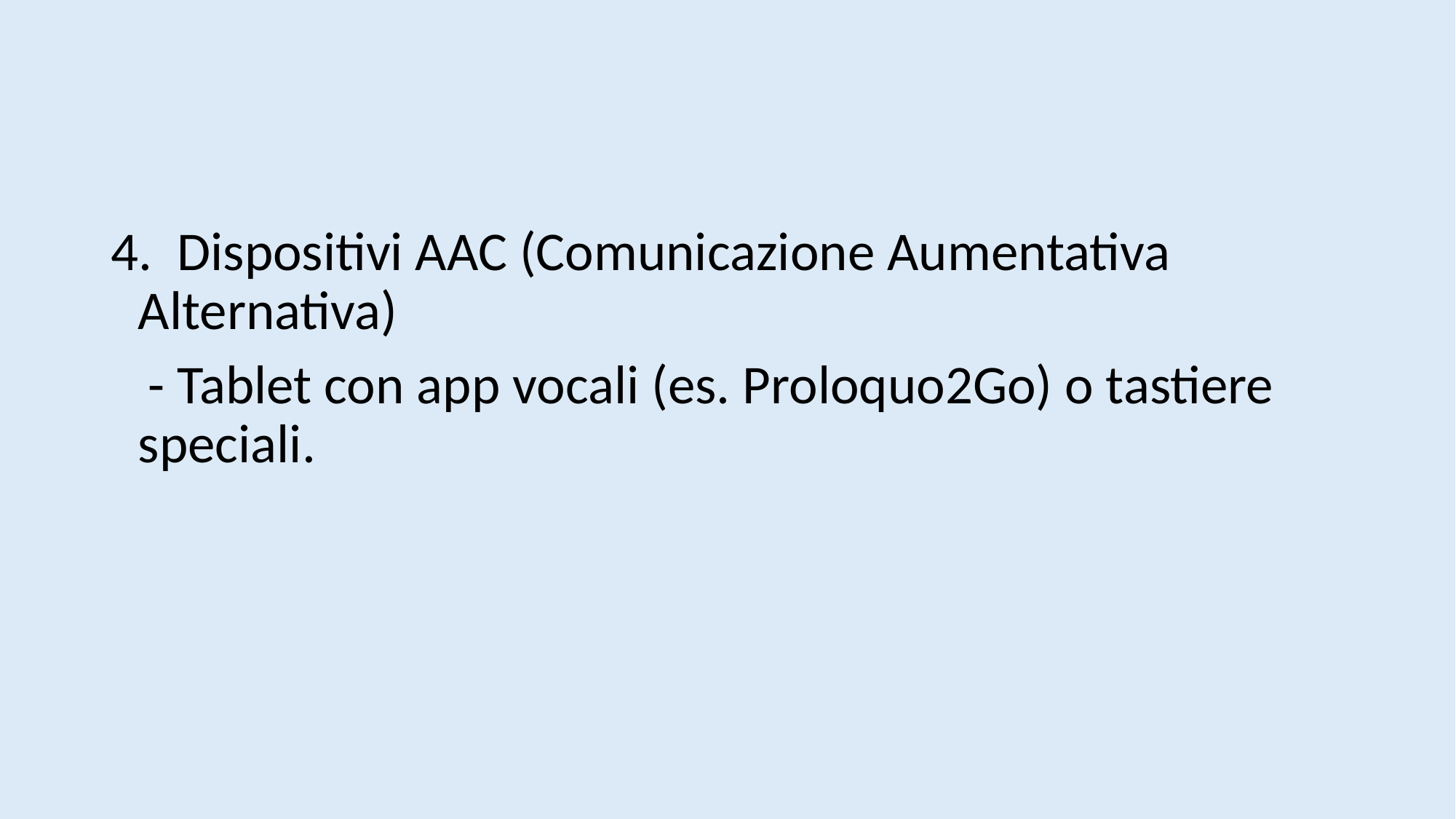

#
4.  Dispositivi AAC (Comunicazione Aumentativa Alternativa)
   - Tablet con app vocali (es. Proloquo2Go) o tastiere speciali.